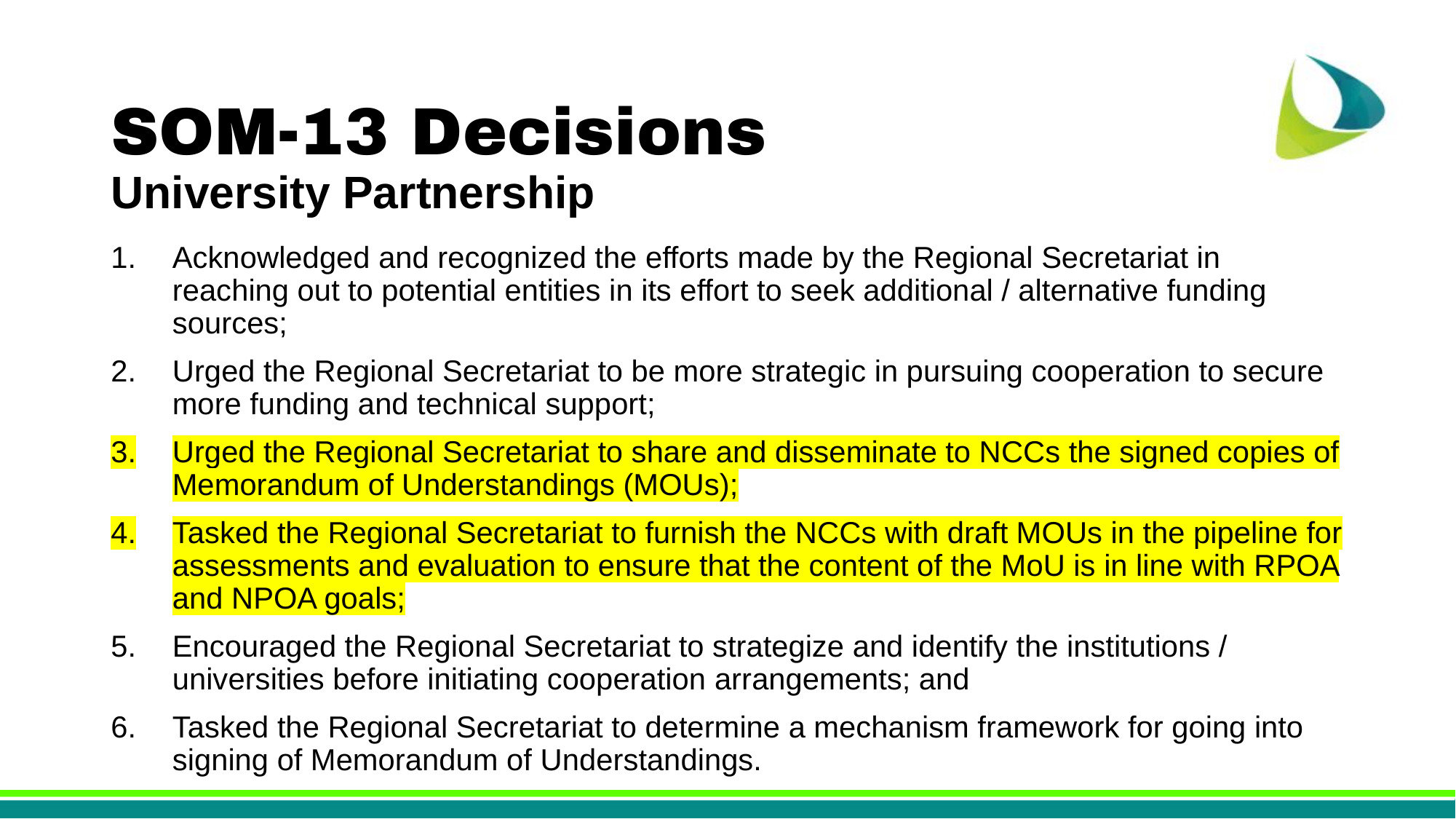

# SOM-13 Decisions University Partnership
Acknowledged and recognized the efforts made by the Regional Secretariat in reaching out to potential entities in its effort to seek additional / alternative funding sources;
Urged the Regional Secretariat to be more strategic in pursuing cooperation to secure more funding and technical support;
Urged the Regional Secretariat to share and disseminate to NCCs the signed copies of Memorandum of Understandings (MOUs);
Tasked the Regional Secretariat to furnish the NCCs with draft MOUs in the pipeline for assessments and evaluation to ensure that the content of the MoU is in line with RPOA and NPOA goals;
Encouraged the Regional Secretariat to strategize and identify the institutions / universities before initiating cooperation arrangements; and
Tasked the Regional Secretariat to determine a mechanism framework for going into signing of Memorandum of Understandings.